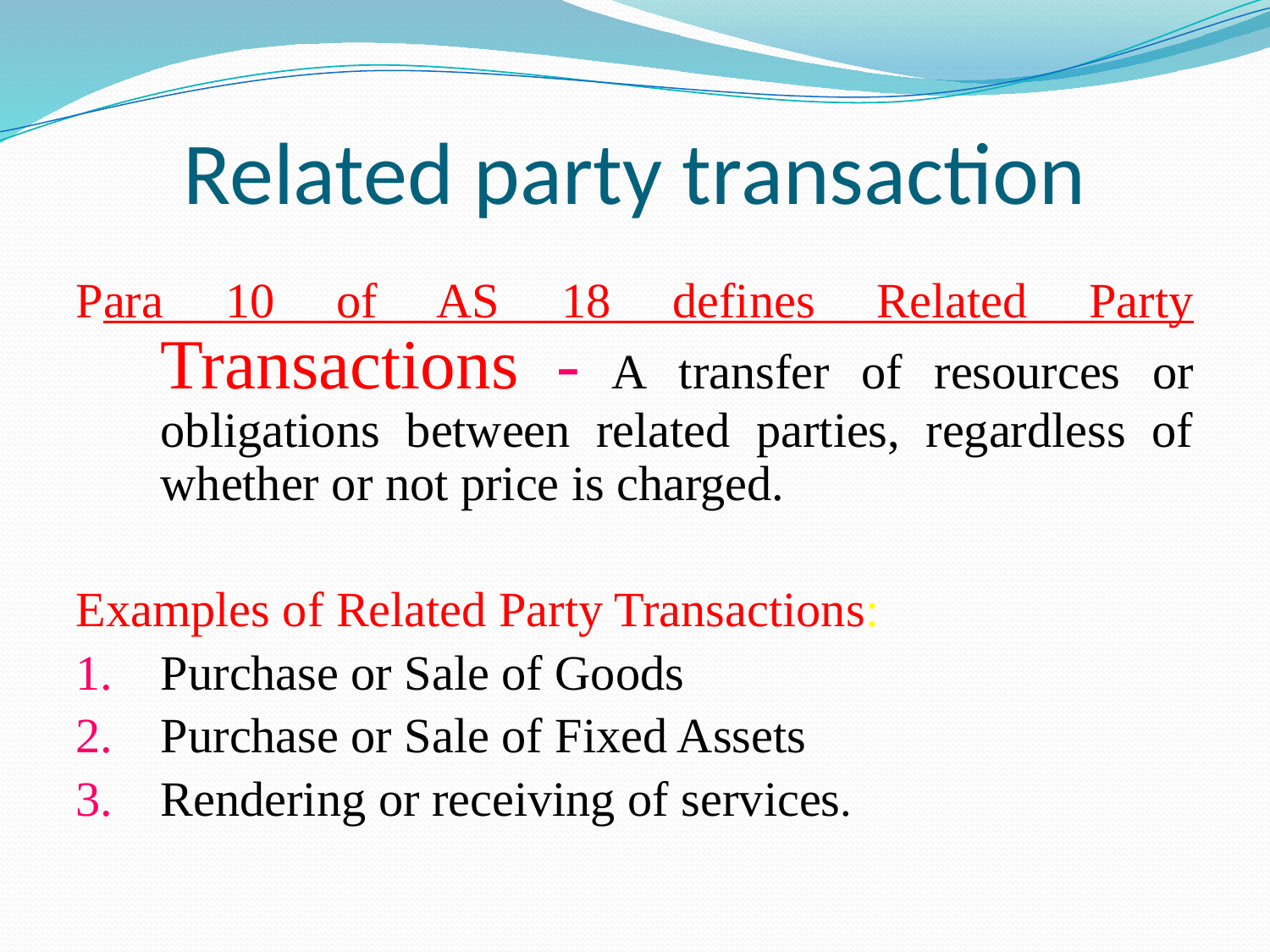

# Related party transaction
Para 10 of AS 18 defines Related Party Transactions - A transfer of resources or obligations between related parties, regardless of whether or not price is charged.

Examples of Related Party Transactions:
Purchase or Sale of Goods
Purchase or Sale of Fixed Assets
Rendering or receiving of services.